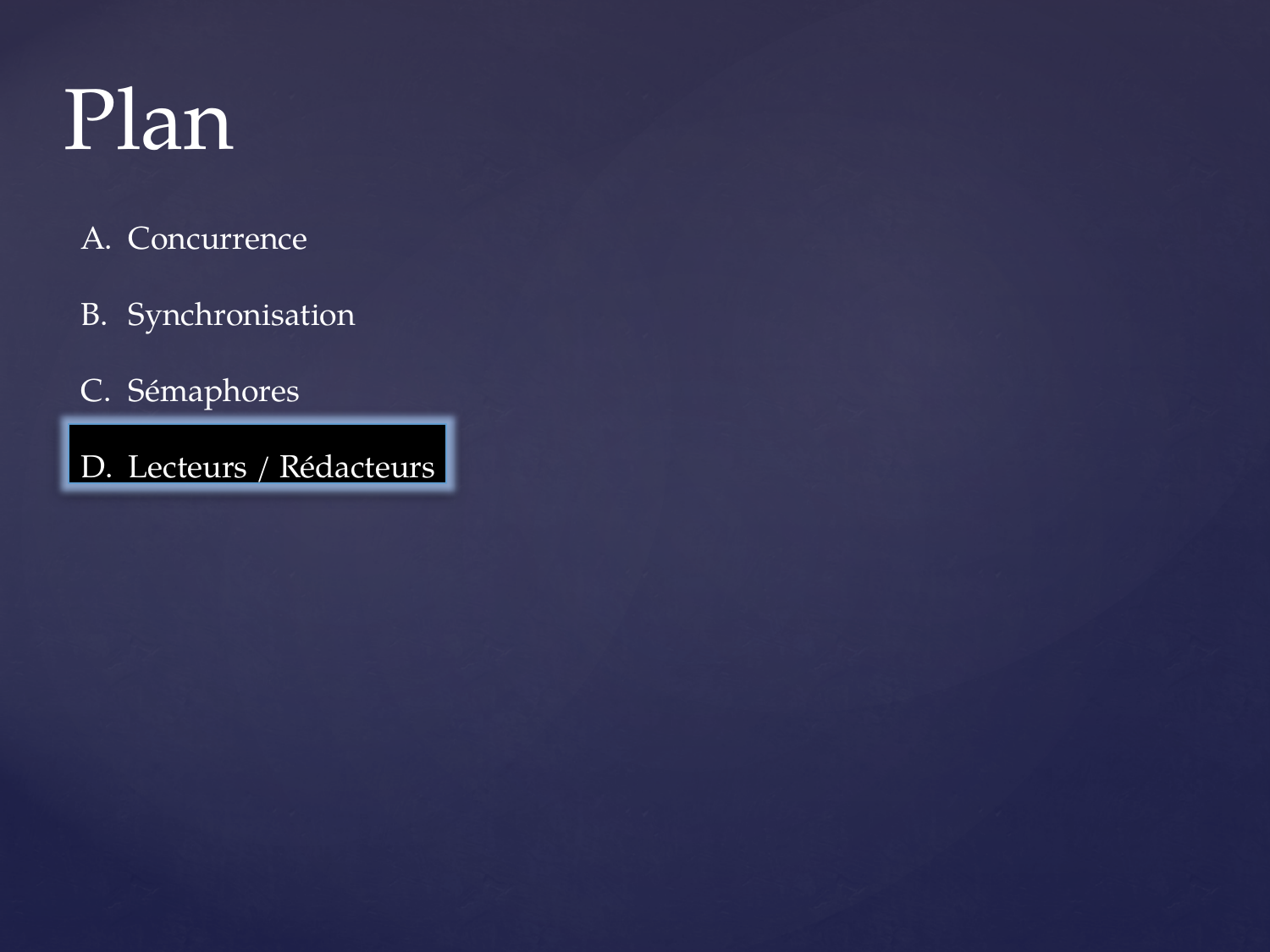

# Plan
Concurrence
Synchronisation
Sémaphores
Lecteurs / Rédacteurs